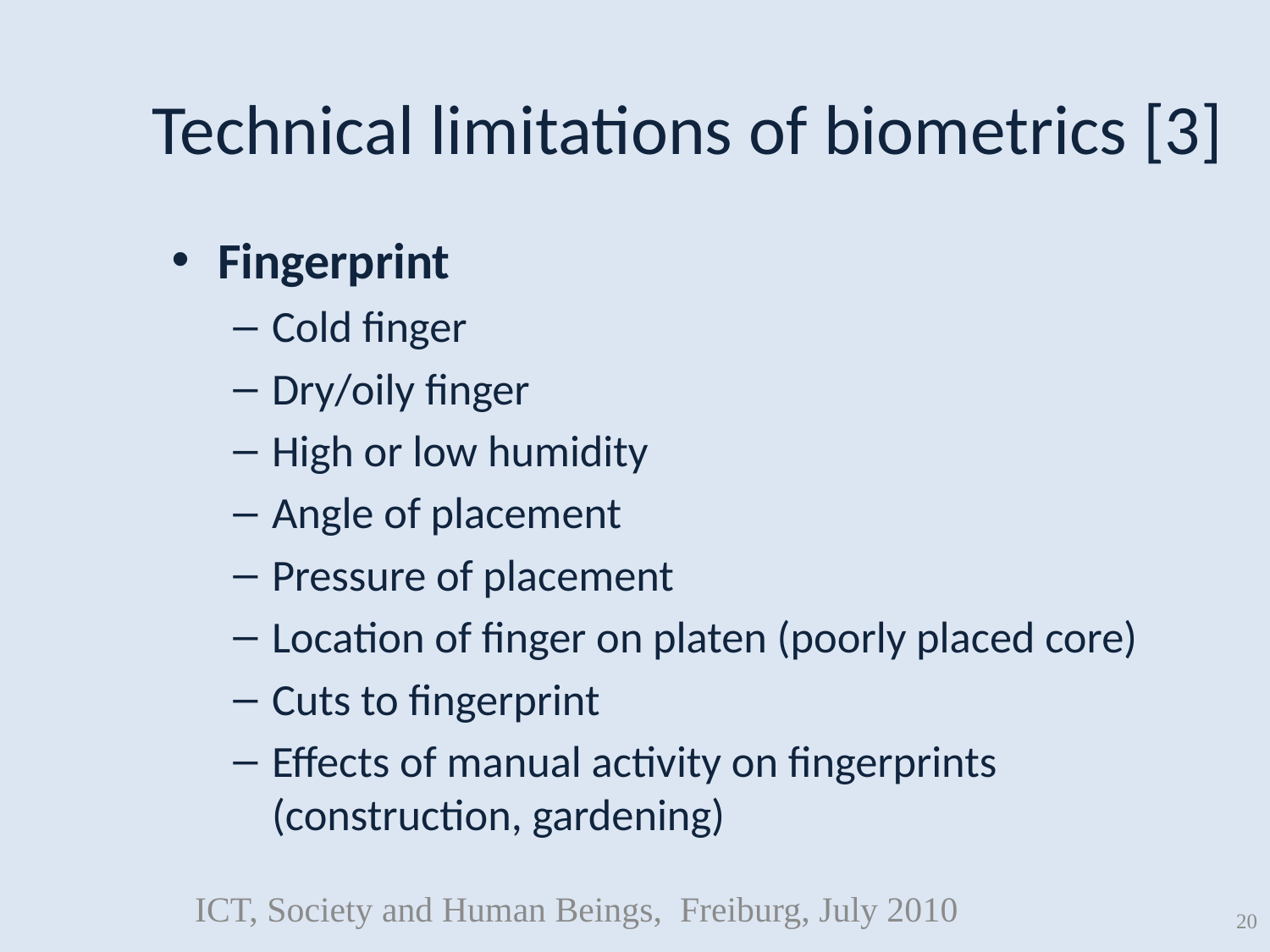

# Technical limitations of biometrics [3]
Fingerprint
Cold finger
Dry/oily finger
High or low humidity
Angle of placement
Pressure of placement
Location of finger on platen (poorly placed core)
Cuts to fingerprint
Effects of manual activity on fingerprints (construction, gardening)

ICT, Society and Human Beings,  Freiburg, July 2010
20